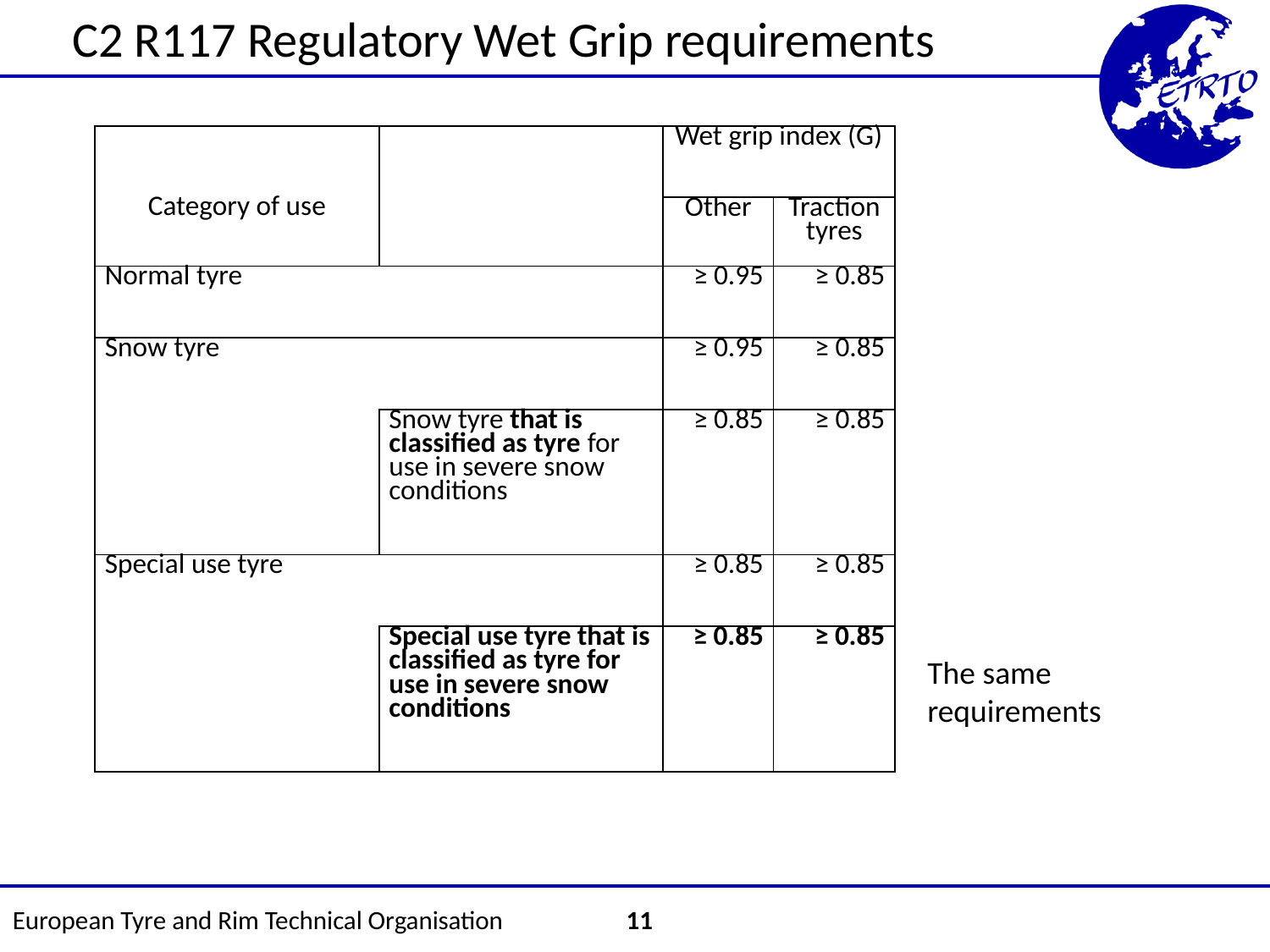

C2 R117 Regulatory Wet Grip requirements
| Category of use |  | Wet grip index (G) |  |
| --- | --- | --- | --- |
|  |  | Other | Traction tyres |
| Normal tyre |  | ≥ 0.95 | ≥ 0.85 |
| Snow tyre |  | ≥ 0.95 | ≥ 0.85 |
|  | Snow tyre that is classified as tyre for use in severe snow conditions | ≥ 0.85 | ≥ 0.85 |
| Special use tyre |  | ≥ 0.85 | ≥ 0.85 |
|  | Special use tyre that is classified as tyre for use in severe snow conditions | ≥ 0.85 | ≥ 0.85 |
The same requirements
European Tyre and Rim Technical Organisation					        11